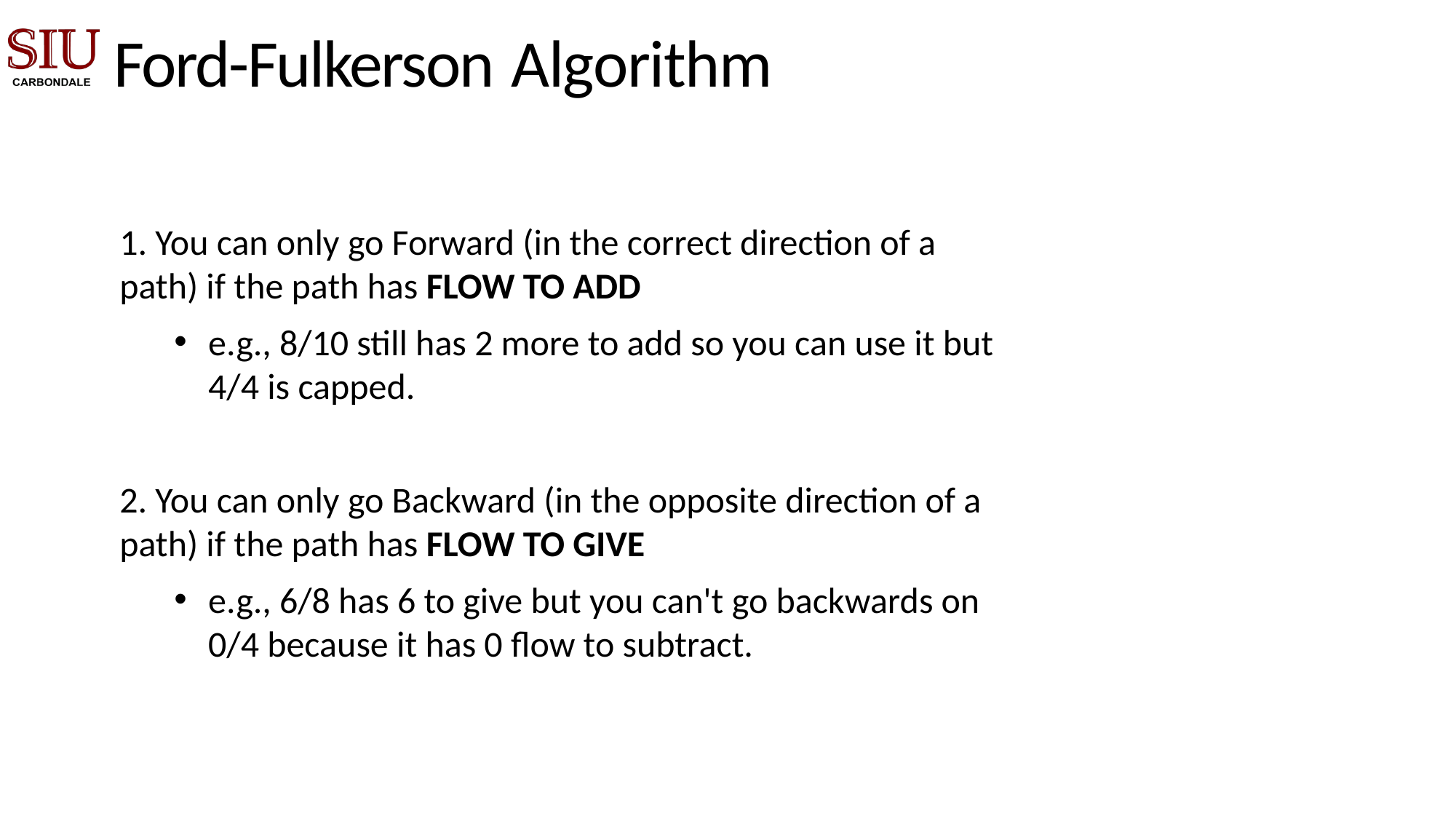

# Ford-Fulkerson Algorithm
1. You can only go Forward (in the correct direction of a path) if the path has FLOW TO ADD
e.g., 8/10 still has 2 more to add so you can use it but 4/4 is capped.

2. You can only go Backward (in the opposite direction of a path) if the path has FLOW TO GIVE
e.g., 6/8 has 6 to give but you can't go backwards on 0/4 because it has 0 flow to subtract.